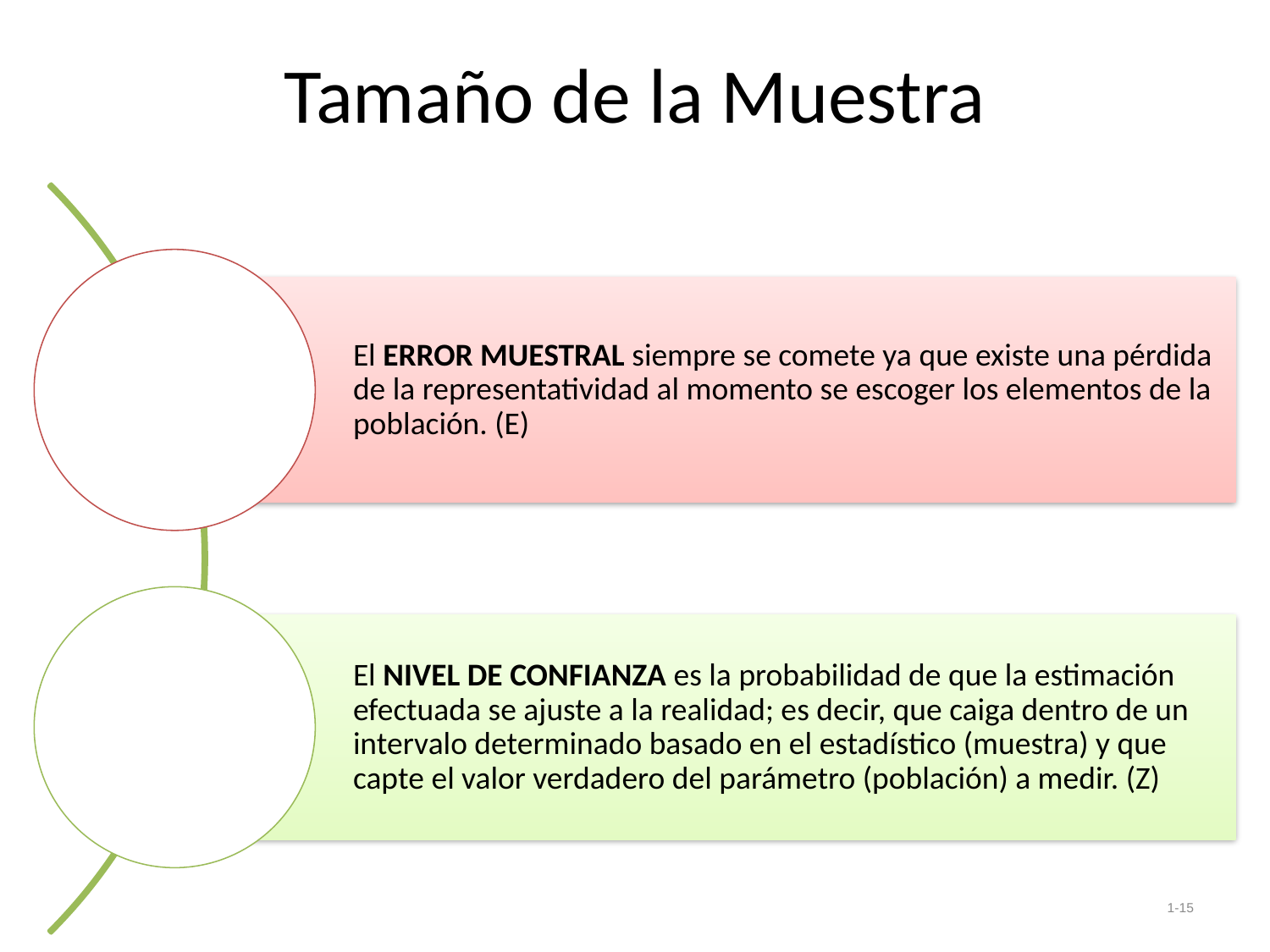

# Tamaño de la Muestra
El ERROR MUESTRAL siempre se comete ya que existe una pérdida de la representatividad al momento se escoger los elementos de la población. (E)
El NIVEL DE CONFIANZA es la probabilidad de que la estimación efectuada se ajuste a la realidad; es decir, que caiga dentro de un intervalo determinado basado en el estadístico (muestra) y que capte el valor verdadero del parámetro (población) a medir. (Z)
1-15